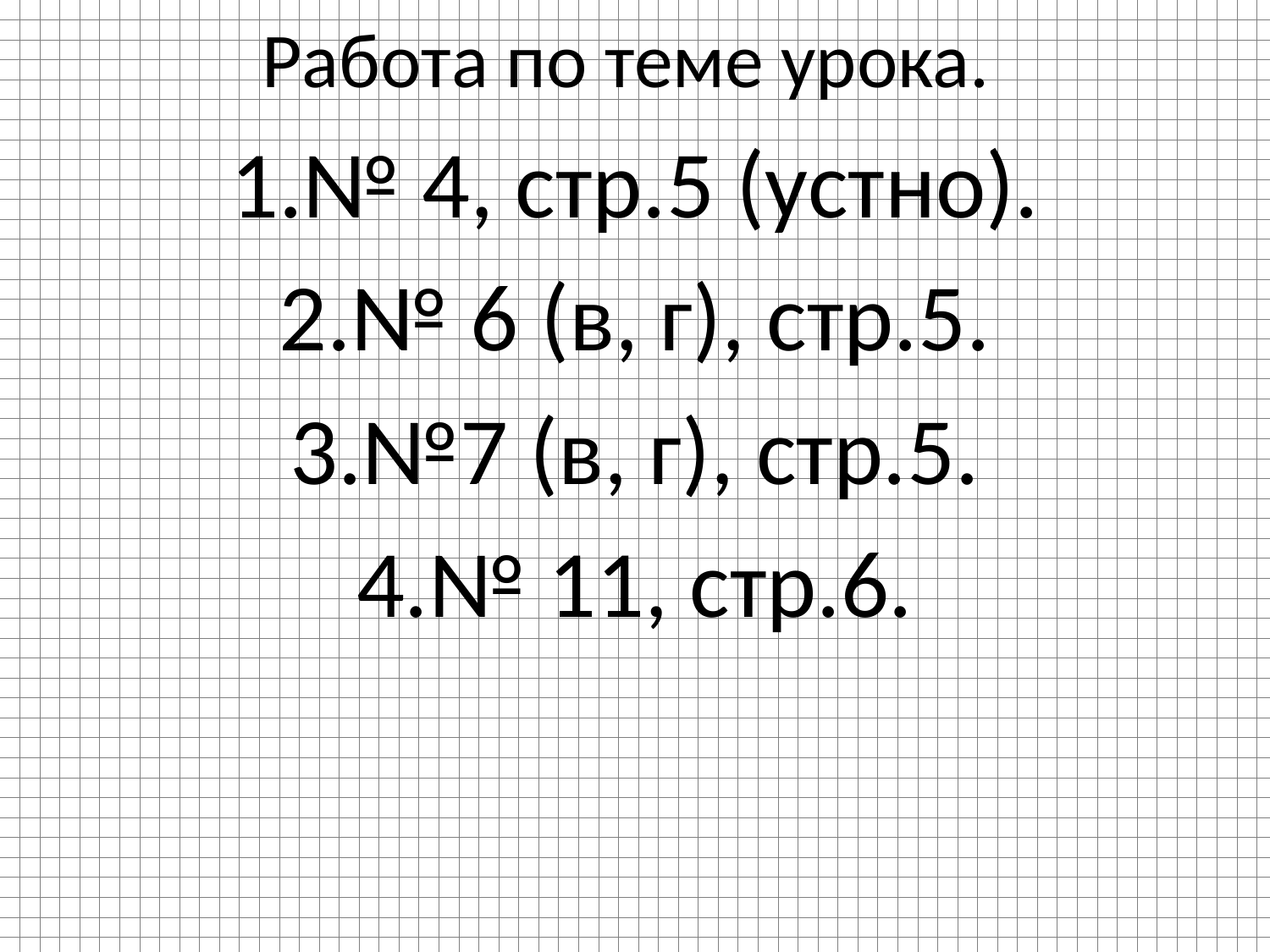

# Работа по теме урока.
№ 4, стр.5 (устно).
№ 6 (в, г), стр.5.
№7 (в, г), стр.5.
№ 11, стр.6.